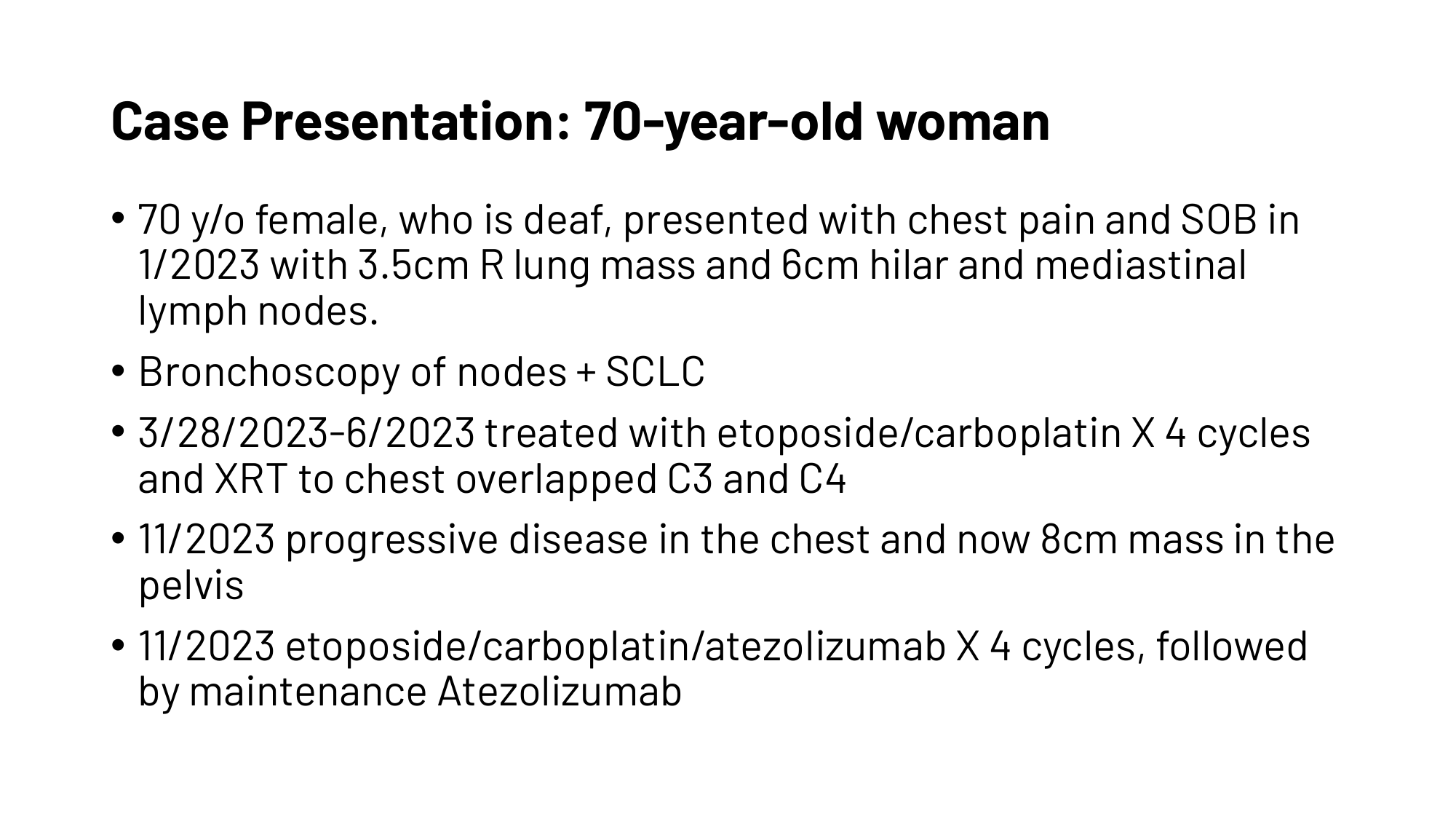

# Case Presentation: 70-year-old woman
70 y/o female, who is deaf, presented with chest pain and SOB in 1/2023 with 3.5cm R lung mass and 6cm hilar and mediastinal lymph nodes.
Bronchoscopy of nodes + SCLC
3/28/2023-6/2023 treated with etoposide/carboplatin X 4 cycles and XRT to chest overlapped C3 and C4
11/2023 progressive disease in the chest and now 8cm mass in the pelvis
11/2023 etoposide/carboplatin/atezolizumab X 4 cycles, followed by maintenance Atezolizumab